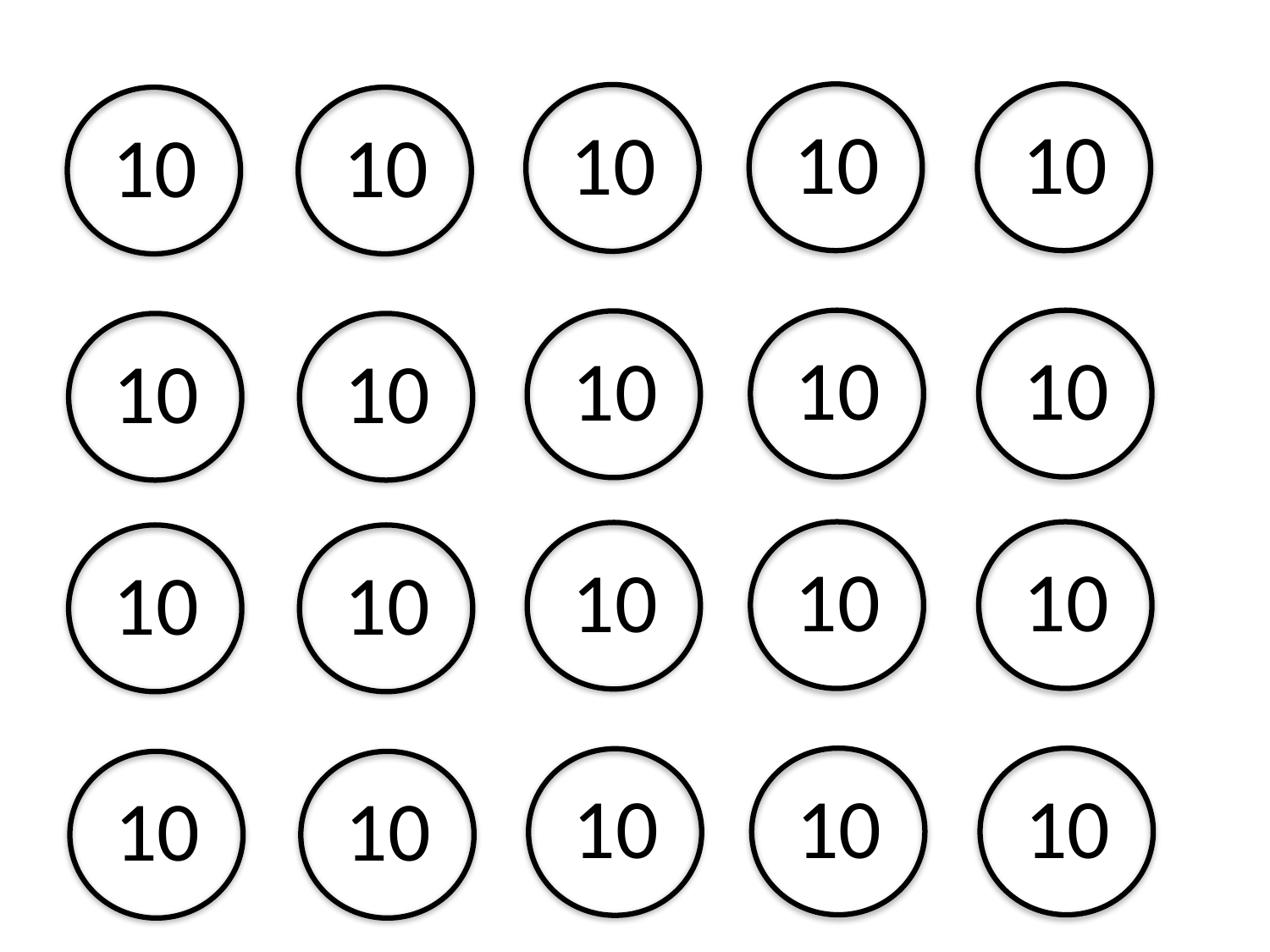

10

10

10

10

10

10

10

10

10

10

10

10

10

10

10

10

10

10

10

10